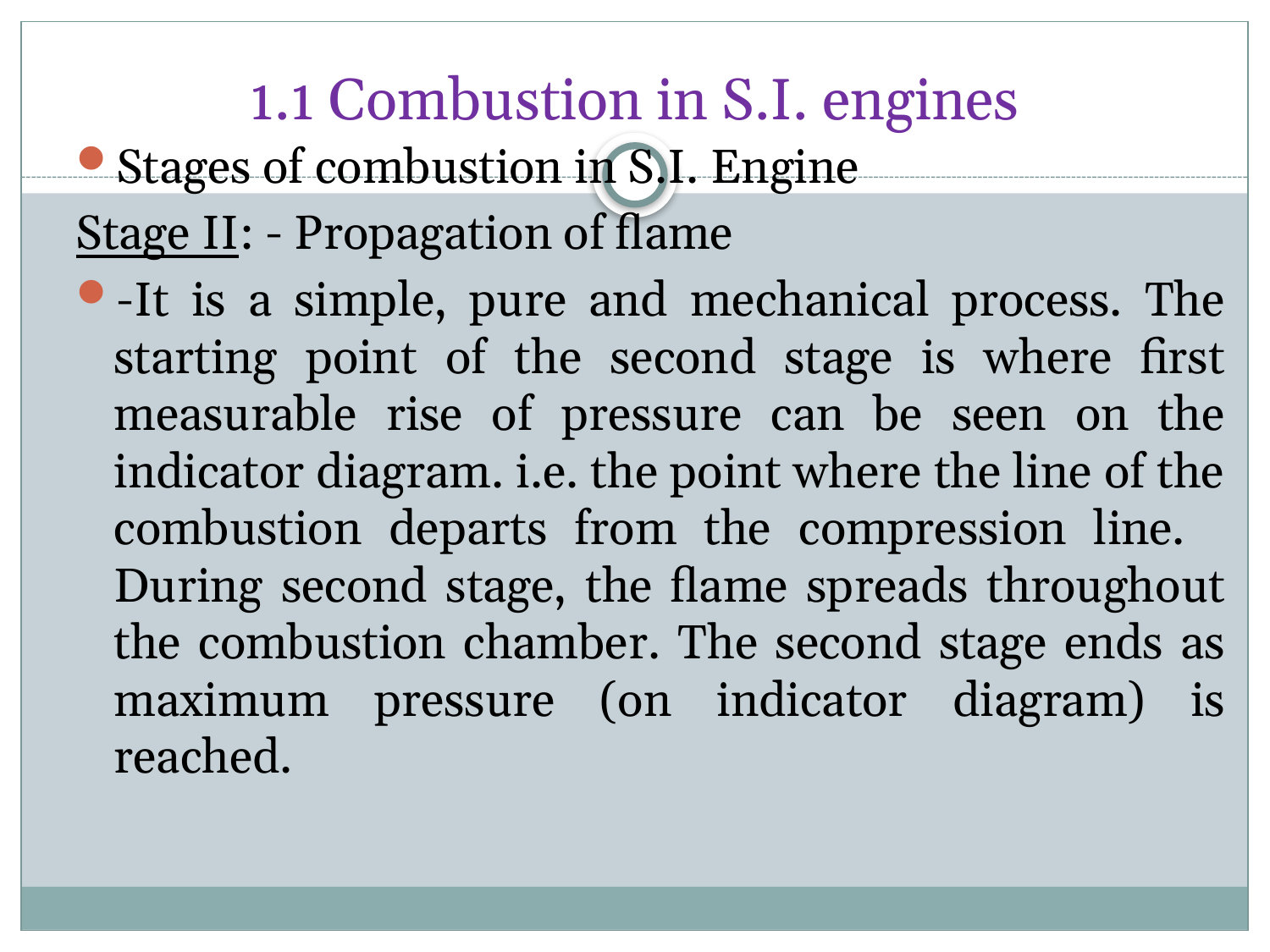

# 1.1 Combustion in S.I. engines
Stages of combustion in S.I. Engine
Stage II: - Propagation of flame
-It is a simple, pure and mechanical process. The starting point of the second stage is where first measurable rise of pressure can be seen on the indicator diagram. i.e. the point where the line of the combustion departs from the compression line. 	During second stage, the flame spreads throughout the combustion chamber. The second stage ends as maximum pressure (on indicator diagram) is reached.